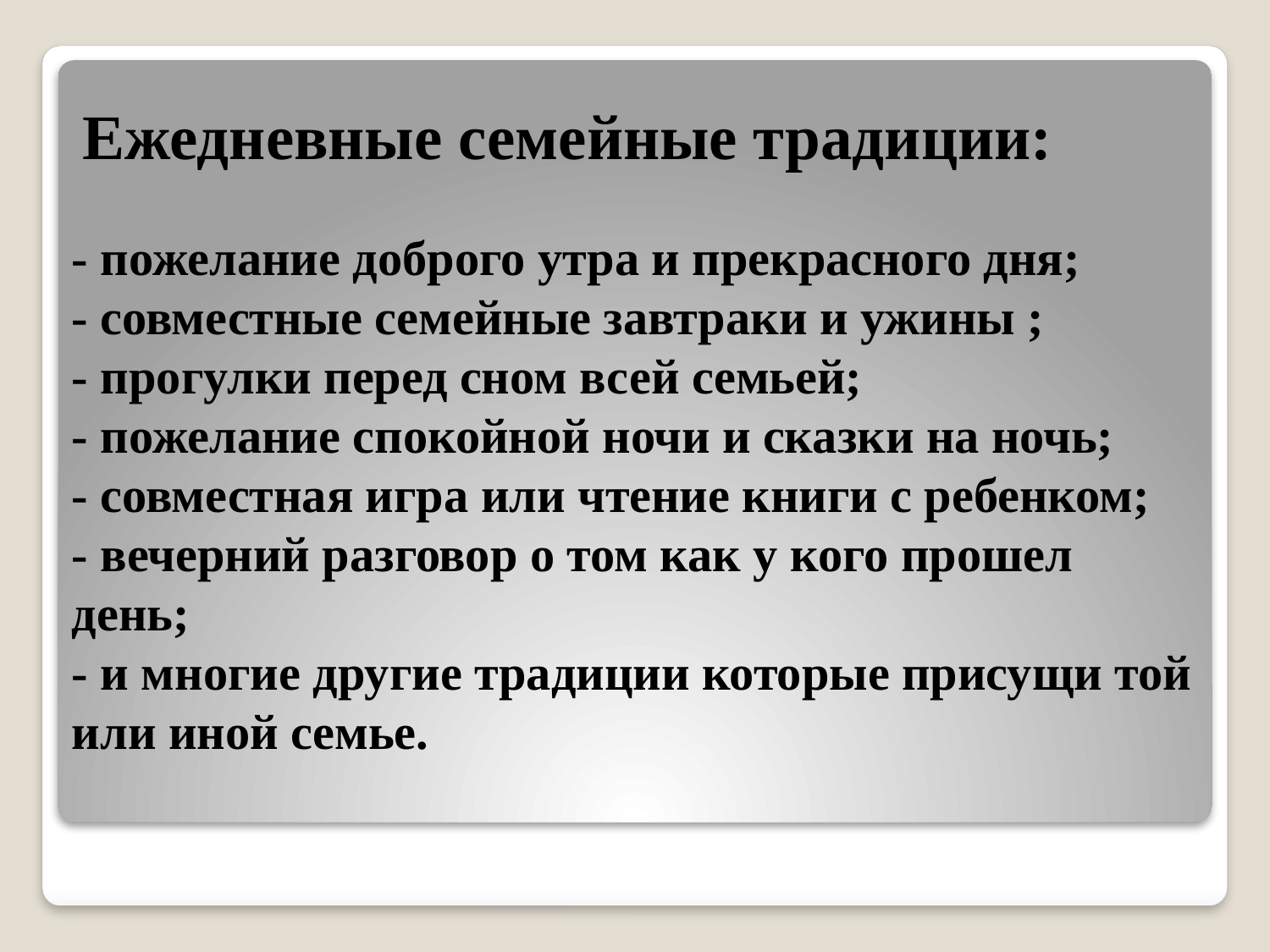

# Ежедневные семейные традиции:
- пожелание доброго утра и прекрасного дня;
- совместные семейные завтраки и ужины ;
- прогулки перед сном всей семьей;
- пожелание спокойной ночи и сказки на ночь;
- совместная игра или чтение книги с ребенком;
- вечерний разговор о том как у кого прошел день;
- и многие другие традиции которые присущи той или иной семье.